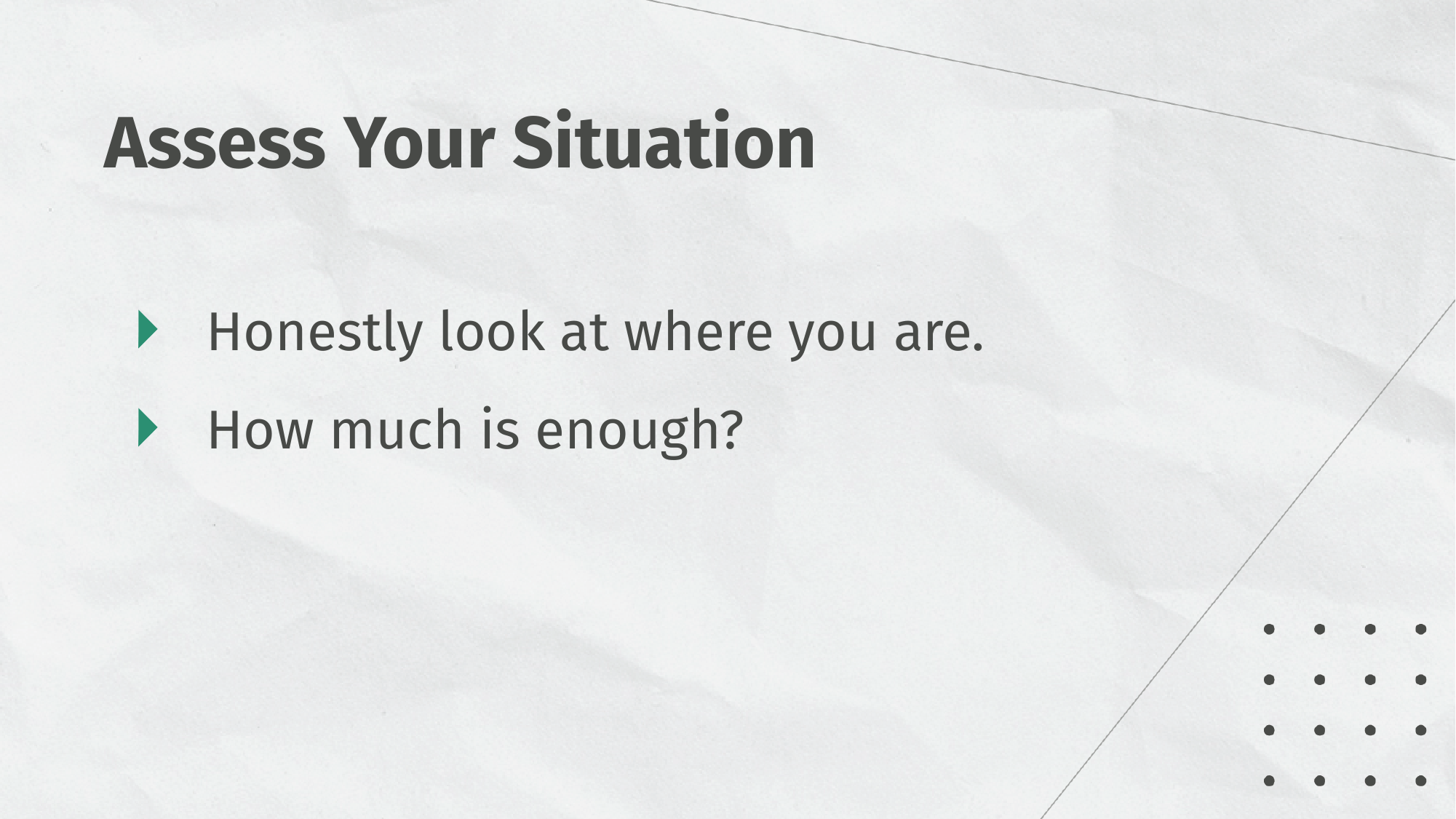

Assess Your Situation
Honestly look at where you are.
How much is enough?